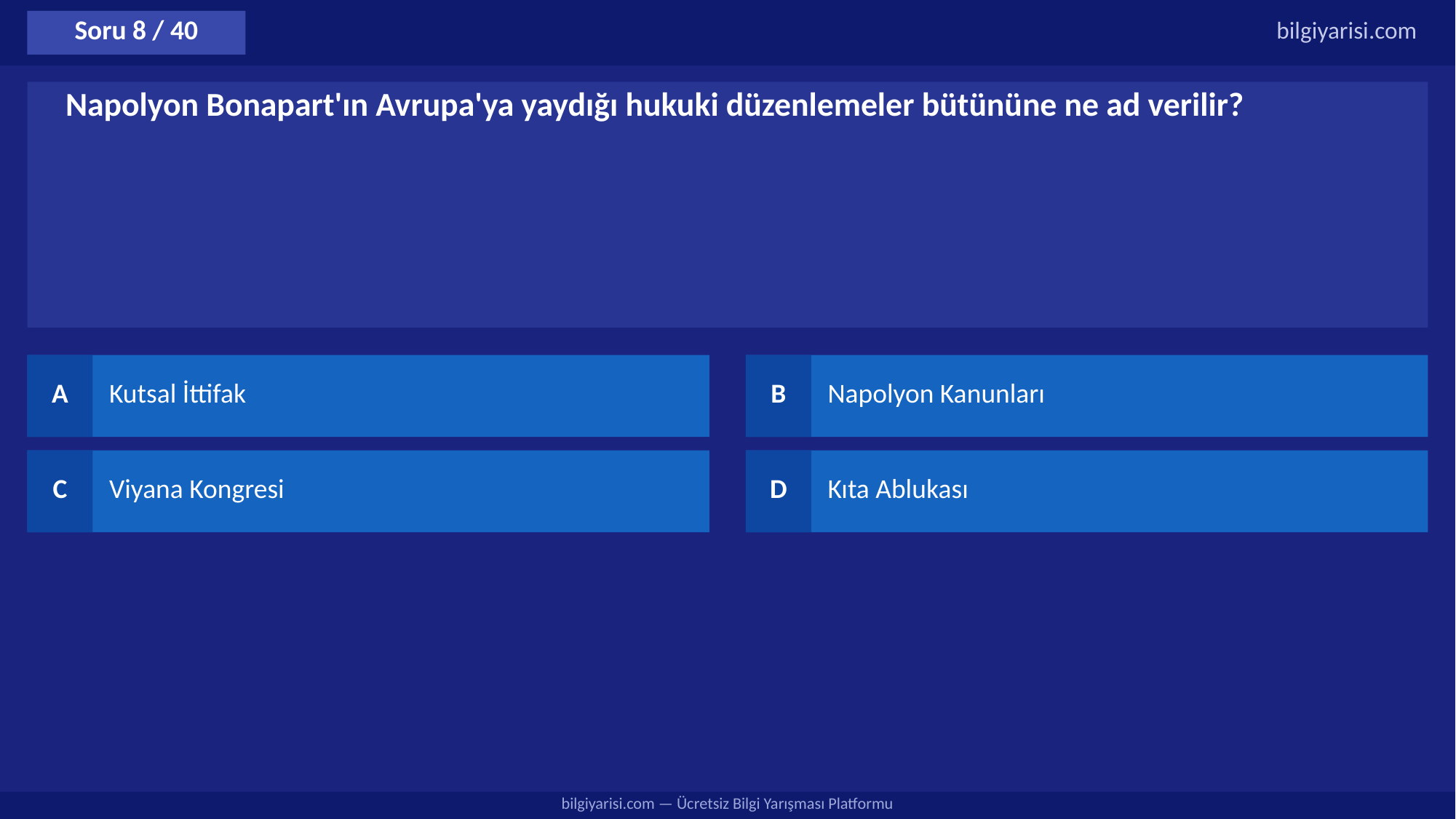

Soru 8 / 40
bilgiyarisi.com

Napolyon Bonapart'ın Avrupa'ya yaydığı hukuki düzenlemeler bütününe ne ad verilir?

A
Kutsal İttifak

B
Napolyon Kanunları

C
Viyana Kongresi

D
Kıta Ablukası
bilgiyarisi.com — Ücretsiz Bilgi Yarışması Platformu